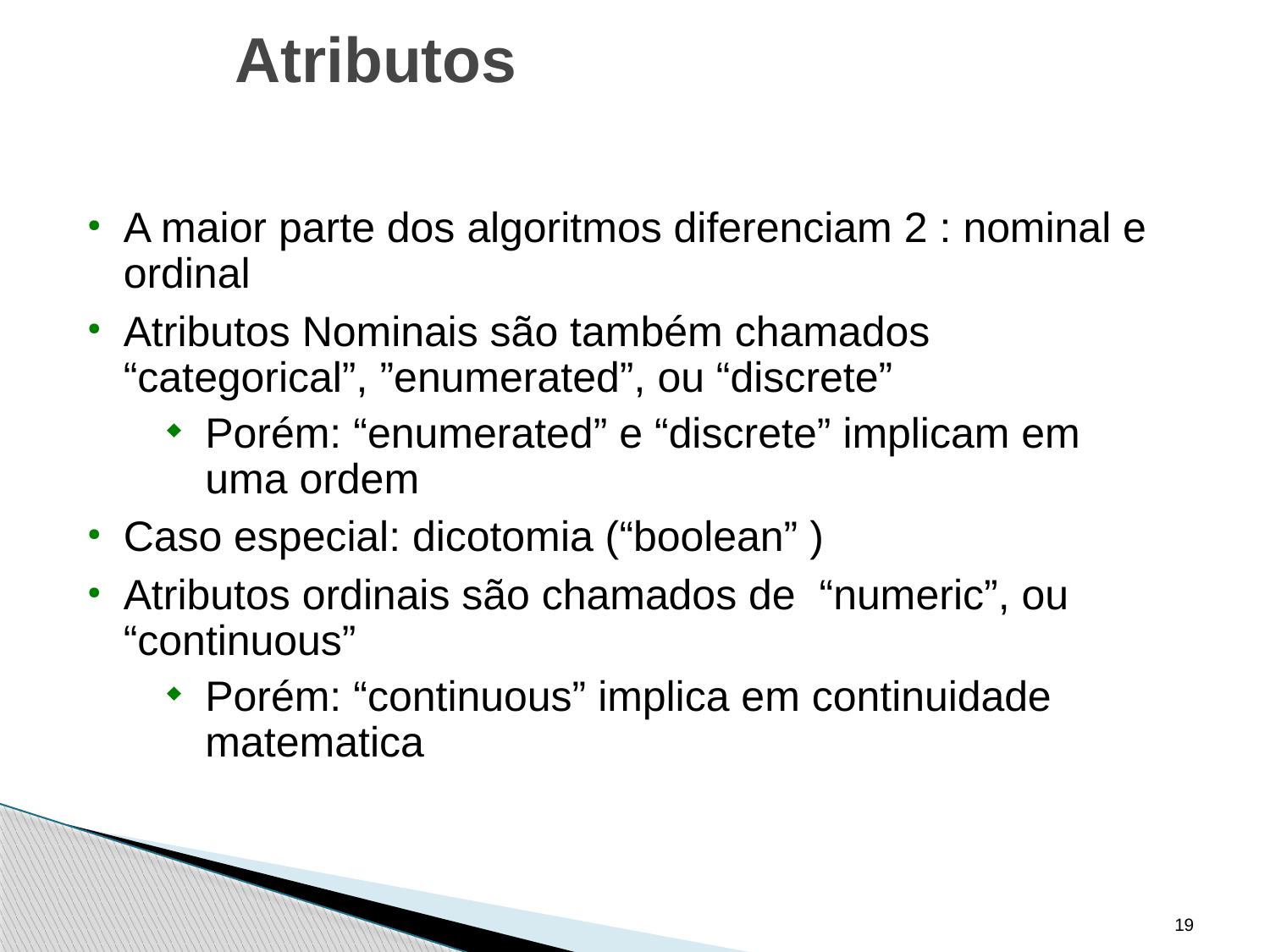

Atributos
A maior parte dos algoritmos diferenciam 2 : nominal e ordinal
Atributos Nominais são também chamados “categorical”, ”enumerated”, ou “discrete”
Porém: “enumerated” e “discrete” implicam em uma ordem
Caso especial: dicotomia (“boolean” )
Atributos ordinais são chamados de  “numeric”, ou “continuous”
Porém: “continuous” implica em continuidade matematica
19